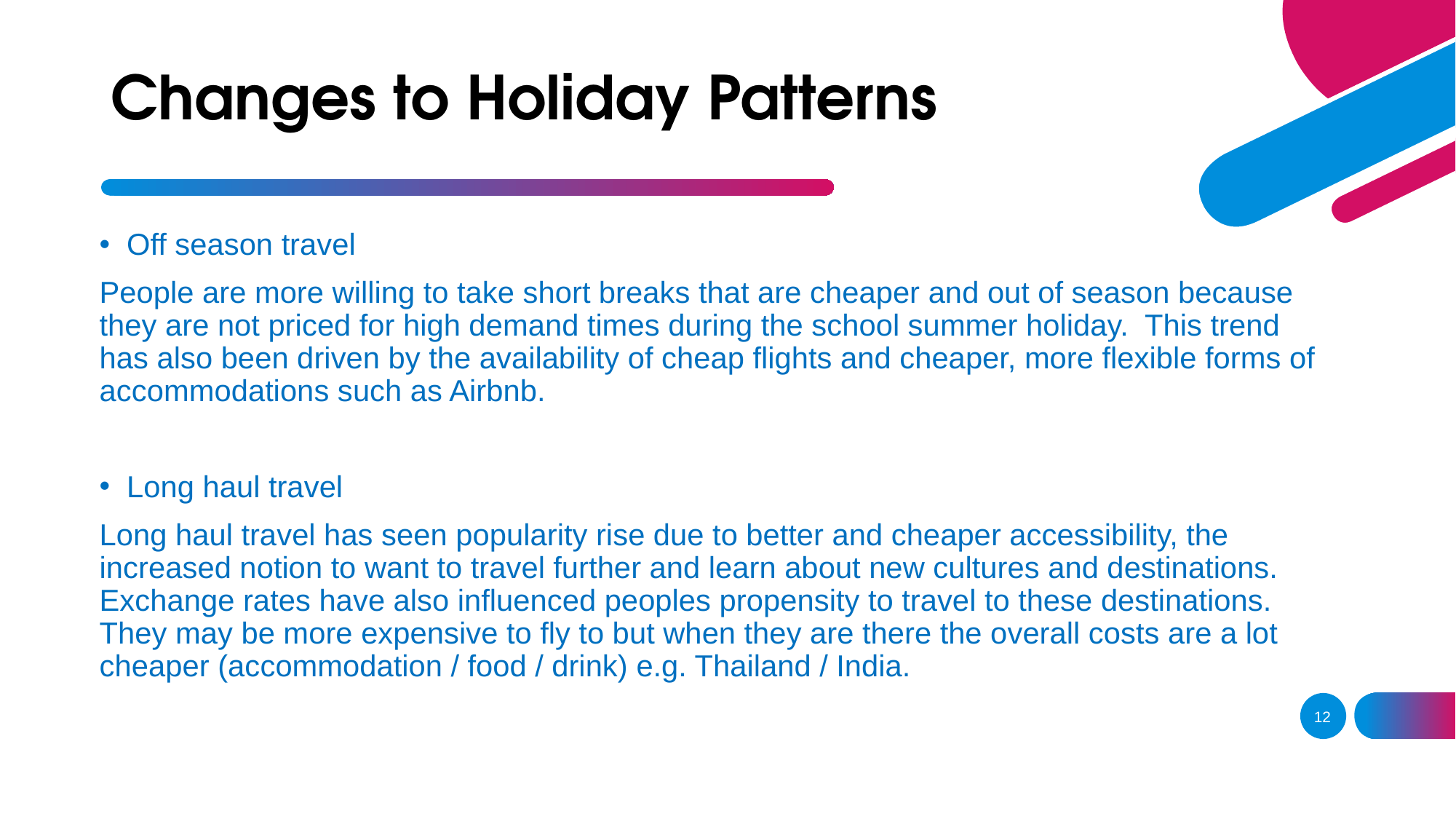

# Changes to Holiday Patterns
Off season travel
People are more willing to take short breaks that are cheaper and out of season because they are not priced for high demand times during the school summer holiday.  This trend has also been driven by the availability of cheap flights and cheaper, more flexible forms of accommodations such as Airbnb.

Long haul travel
Long haul travel has seen popularity rise due to better and cheaper accessibility, the increased notion to want to travel further and learn about new cultures and destinations.  Exchange rates have also influenced peoples propensity to travel to these destinations.  They may be more expensive to fly to but when they are there the overall costs are a lot cheaper (accommodation / food / drink) e.g. Thailand / India.

12